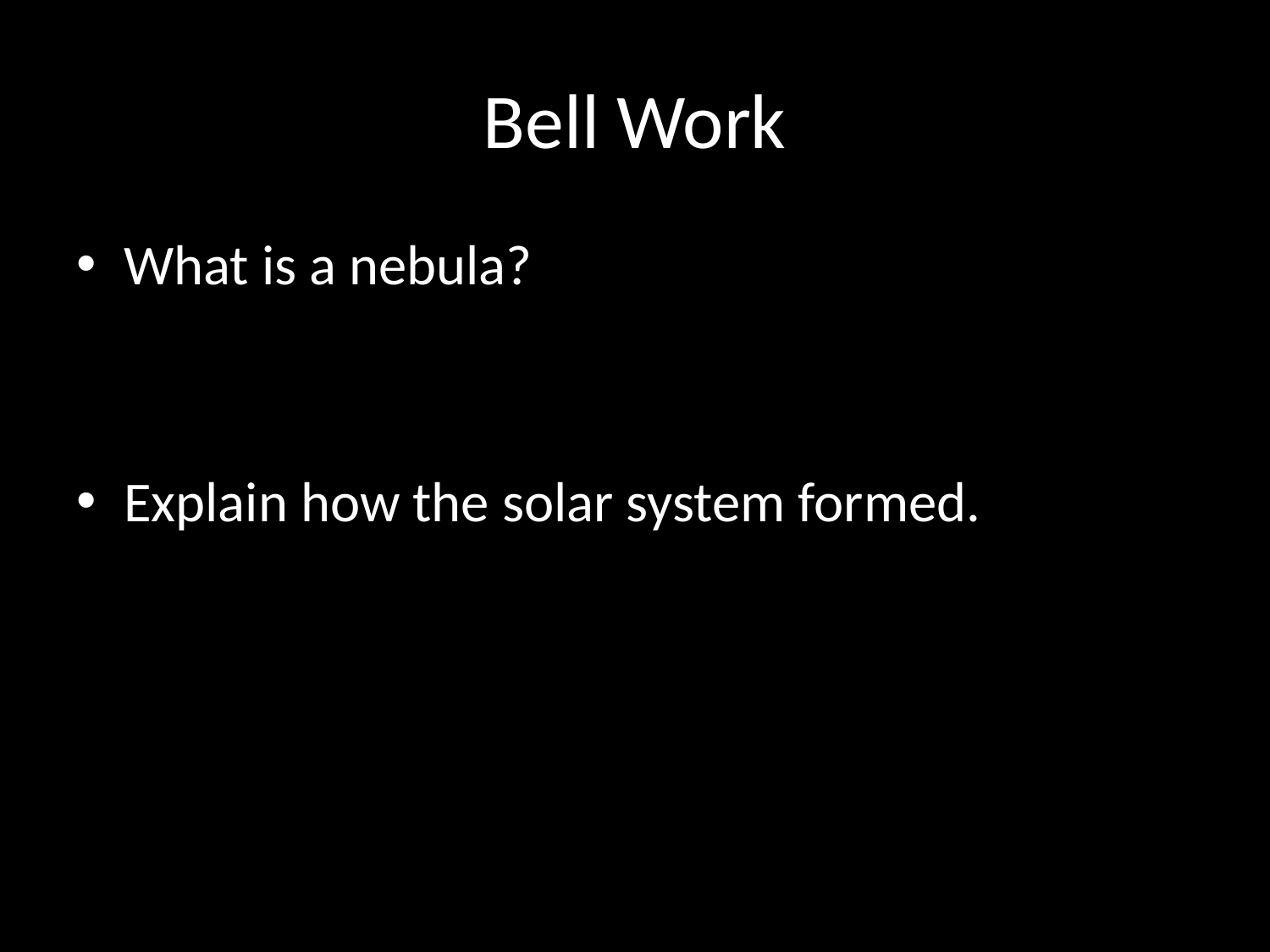

# Bell Work
What is a nebula?

Explain how the solar system formed.